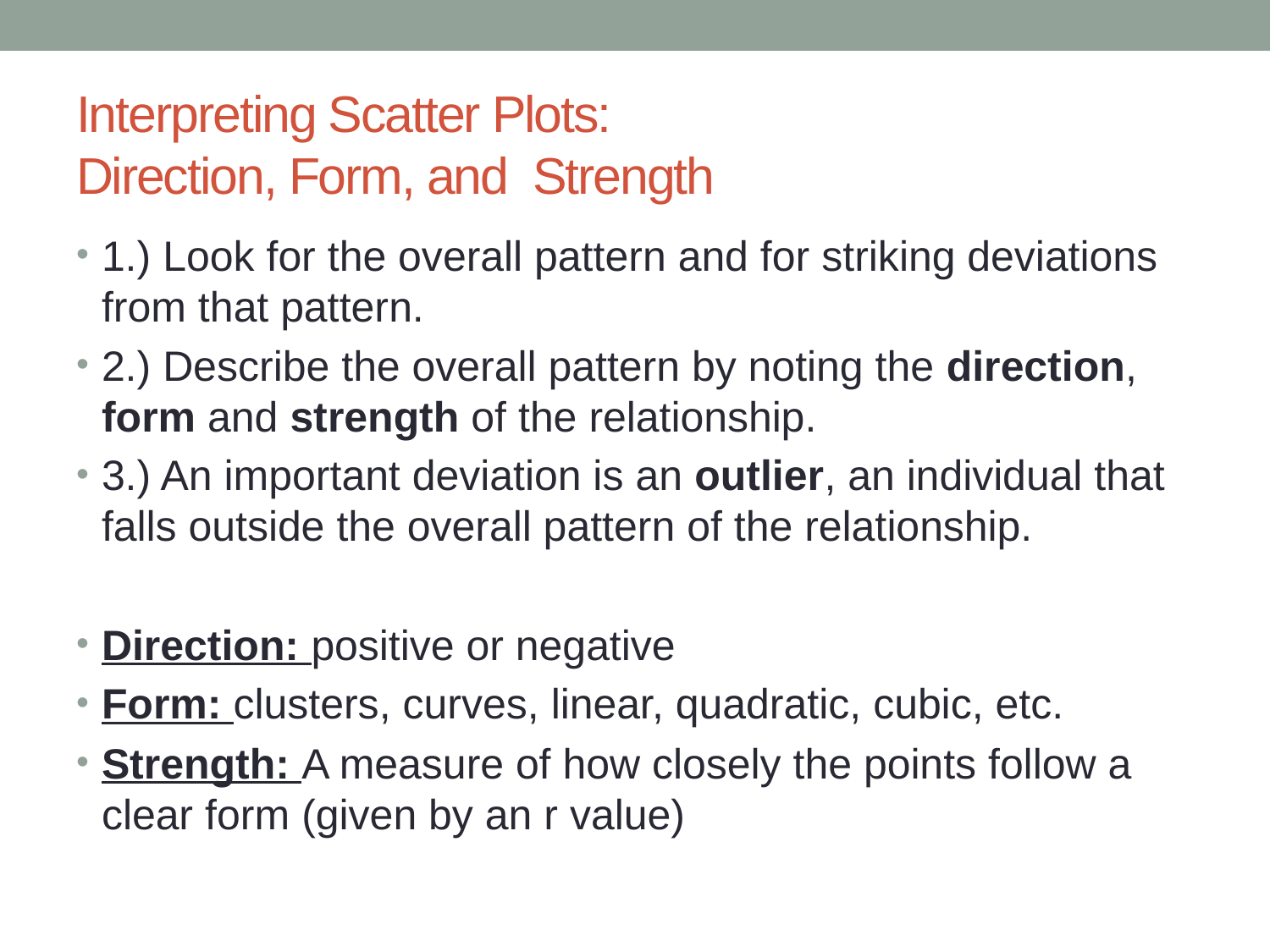

# Interpreting Scatter Plots: Direction, Form, and  Strength
1.) Look for the overall pattern and for striking deviations from that pattern.
2.) Describe the overall pattern by noting the direction, form and strength of the relationship.
3.) An important deviation is an outlier, an individual that falls outside the overall pattern of the relationship.

Direction: positive or negative
Form: clusters, curves, linear, quadratic, cubic, etc.
Strength: A measure of how closely the points follow a clear form (given by an r value)